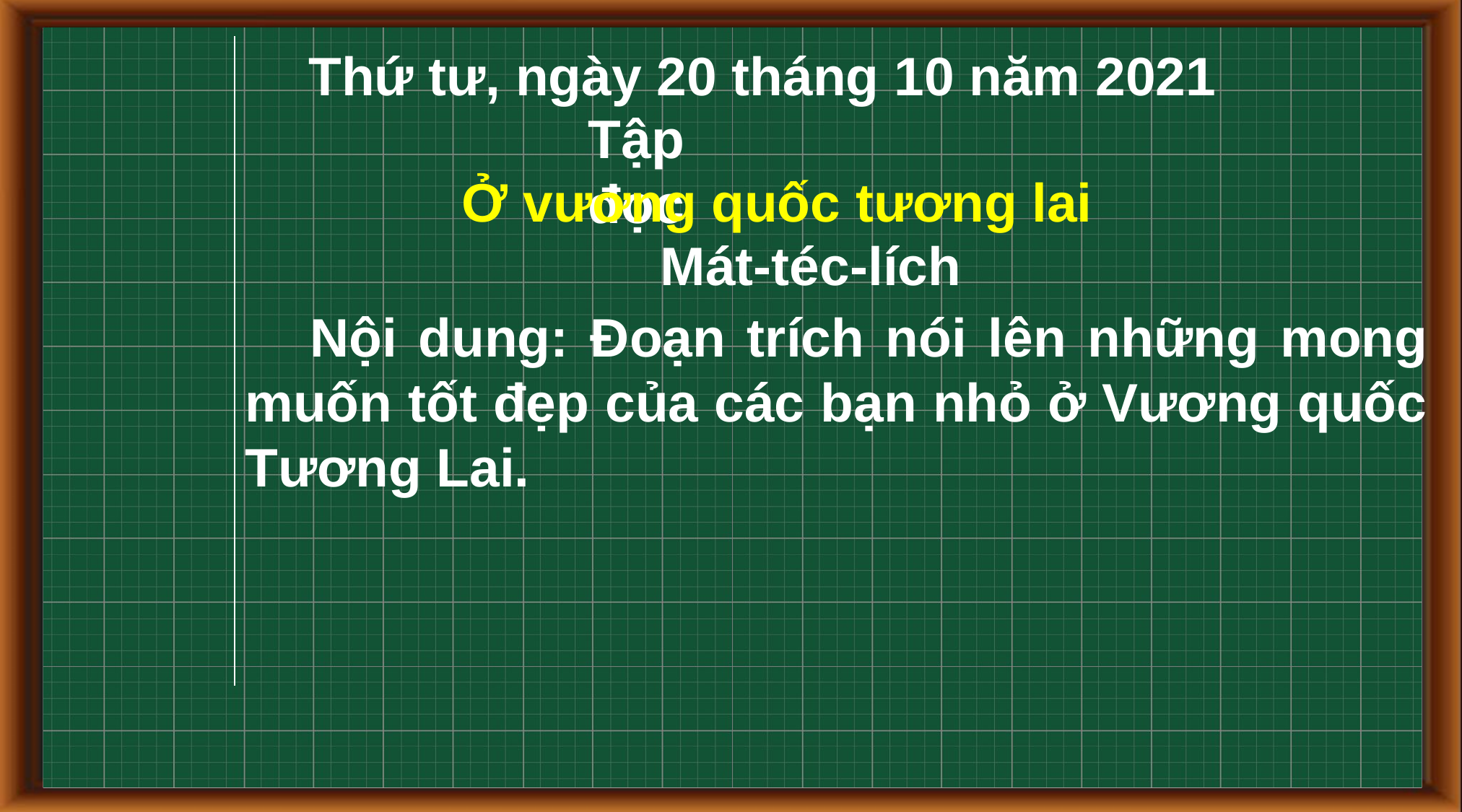

Thứ tư, ngày 20 tháng 10 năm 2021
Tập đọc
Ở vương quốc tương lai
Mát-téc-lích
   Nội dung: Đoạn trích nói lên những mong muốn tốt đẹp của các bạn nhỏ ở Vương quốc Tương Lai.